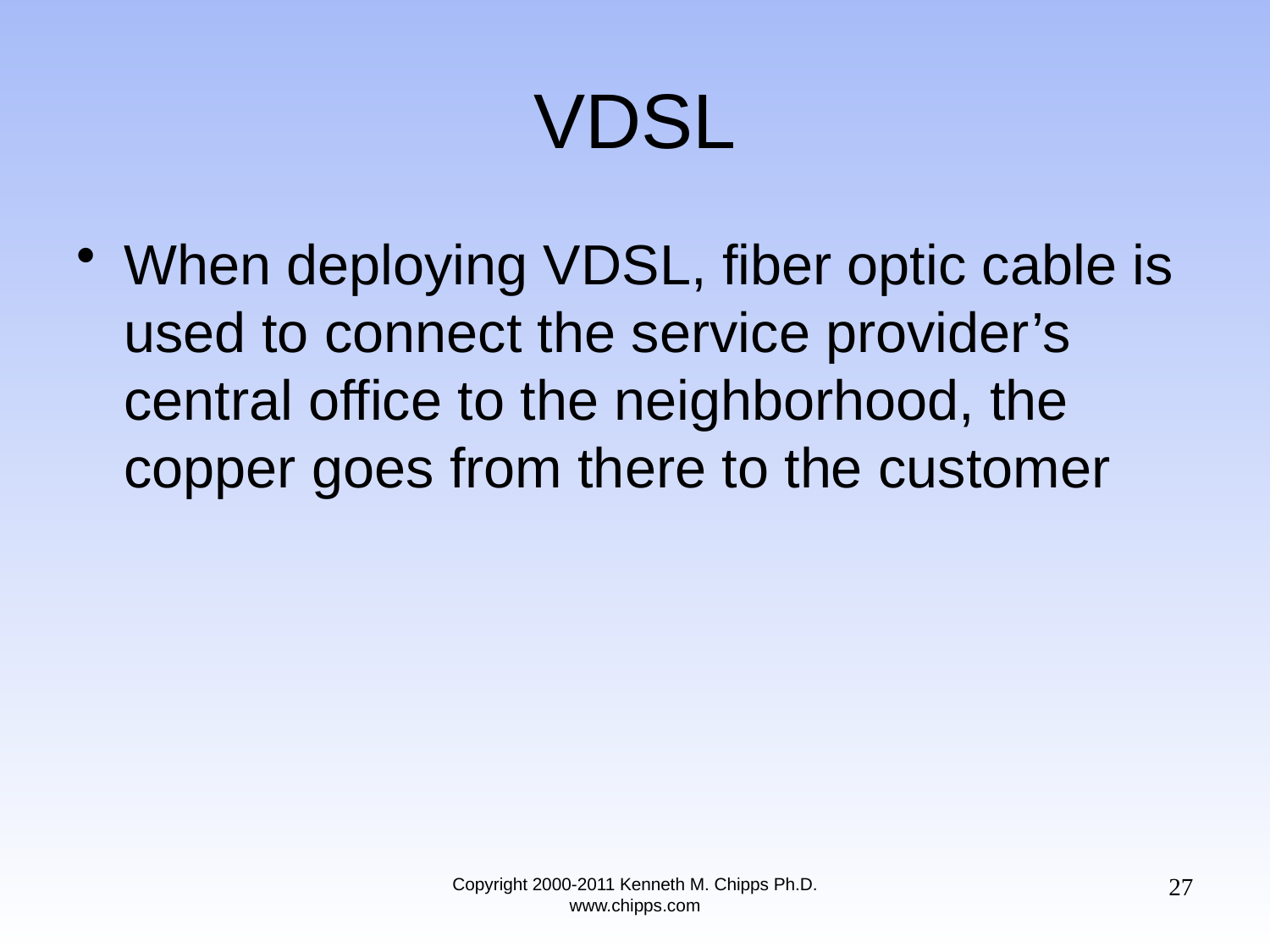

# VDSL
When deploying VDSL, fiber optic cable is used to connect the service provider’s central office to the neighborhood, the copper goes from there to the customer
27
Copyright 2000-2011 Kenneth M. Chipps Ph.D. www.chipps.com